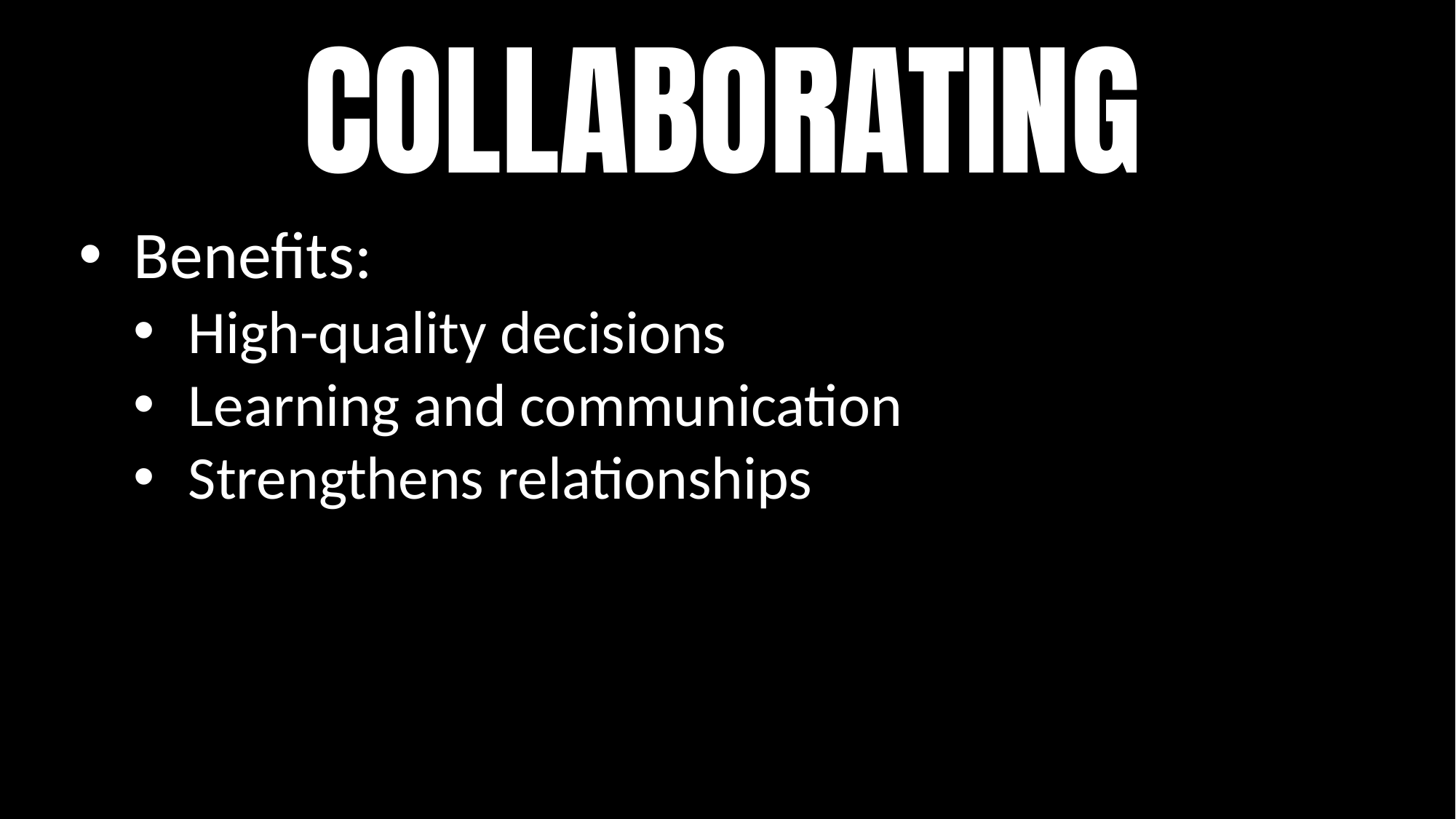

# COLLABORATING
Benefits:
High-quality decisions
Learning and communication
Strengthens relationships